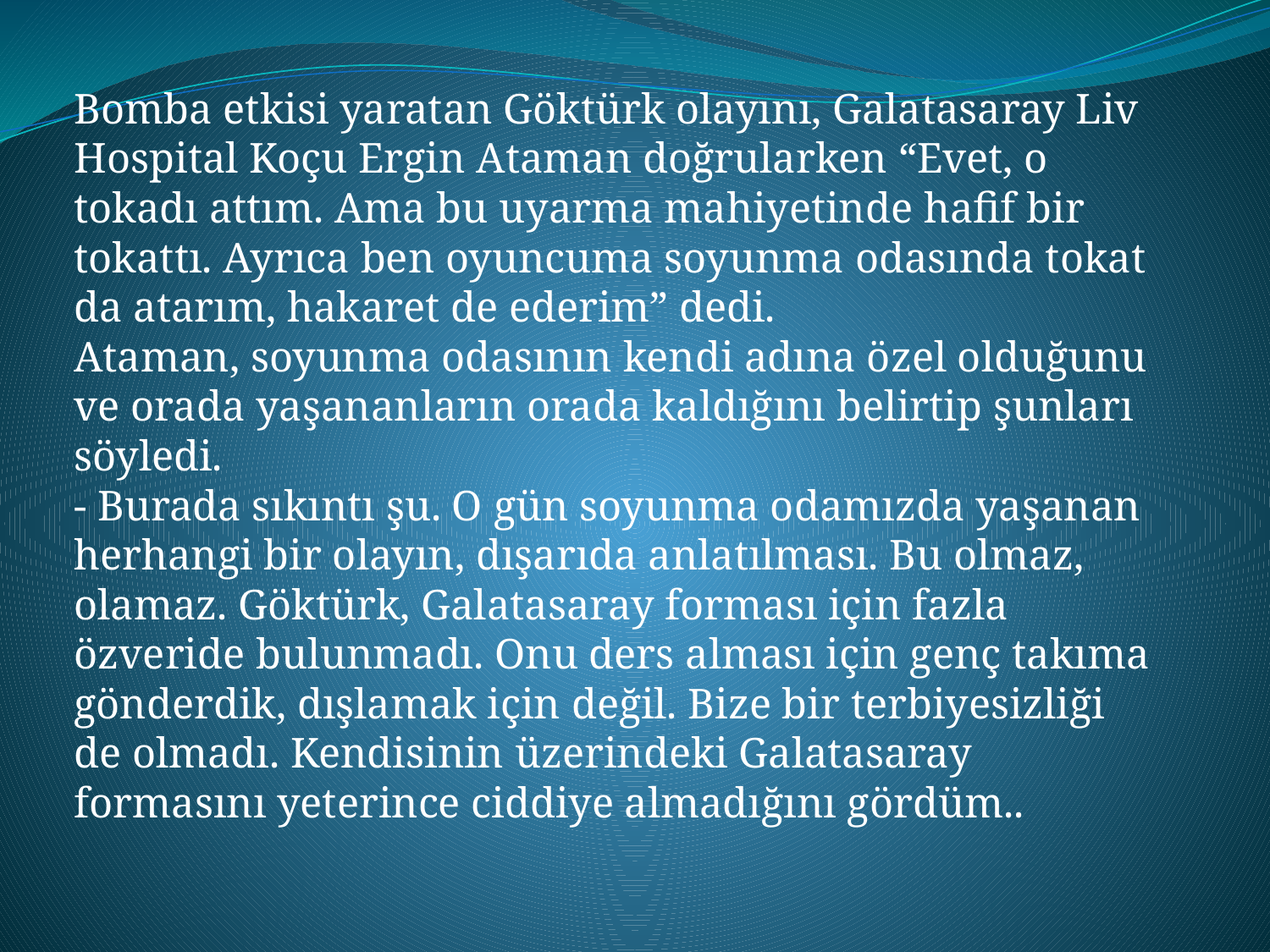

Bomba etkisi yaratan Göktürk olayını, Galatasaray Liv Hospital Koçu Ergin Ataman doğrularken “Evet, o tokadı attım. Ama bu uyarma mahiyetinde hafif bir tokattı. Ayrıca ben oyuncuma soyunma odasında tokat da atarım, hakaret de ederim” dedi.
Ataman, soyunma odasının kendi adına özel olduğunu ve orada yaşananların orada kaldığını belirtip şunları söyledi.
- Burada sıkıntı şu. O gün soyunma odamızda yaşanan herhangi bir olayın, dışarıda anlatılması. Bu olmaz, olamaz. Göktürk, Galatasaray forması için fazla özveride bulunmadı. Onu ders alması için genç takıma gönderdik, dışlamak için değil. Bize bir terbiyesizliği de olmadı. Kendisinin üzerindeki Galatasaray formasını yeterince ciddiye almadığını gördüm..